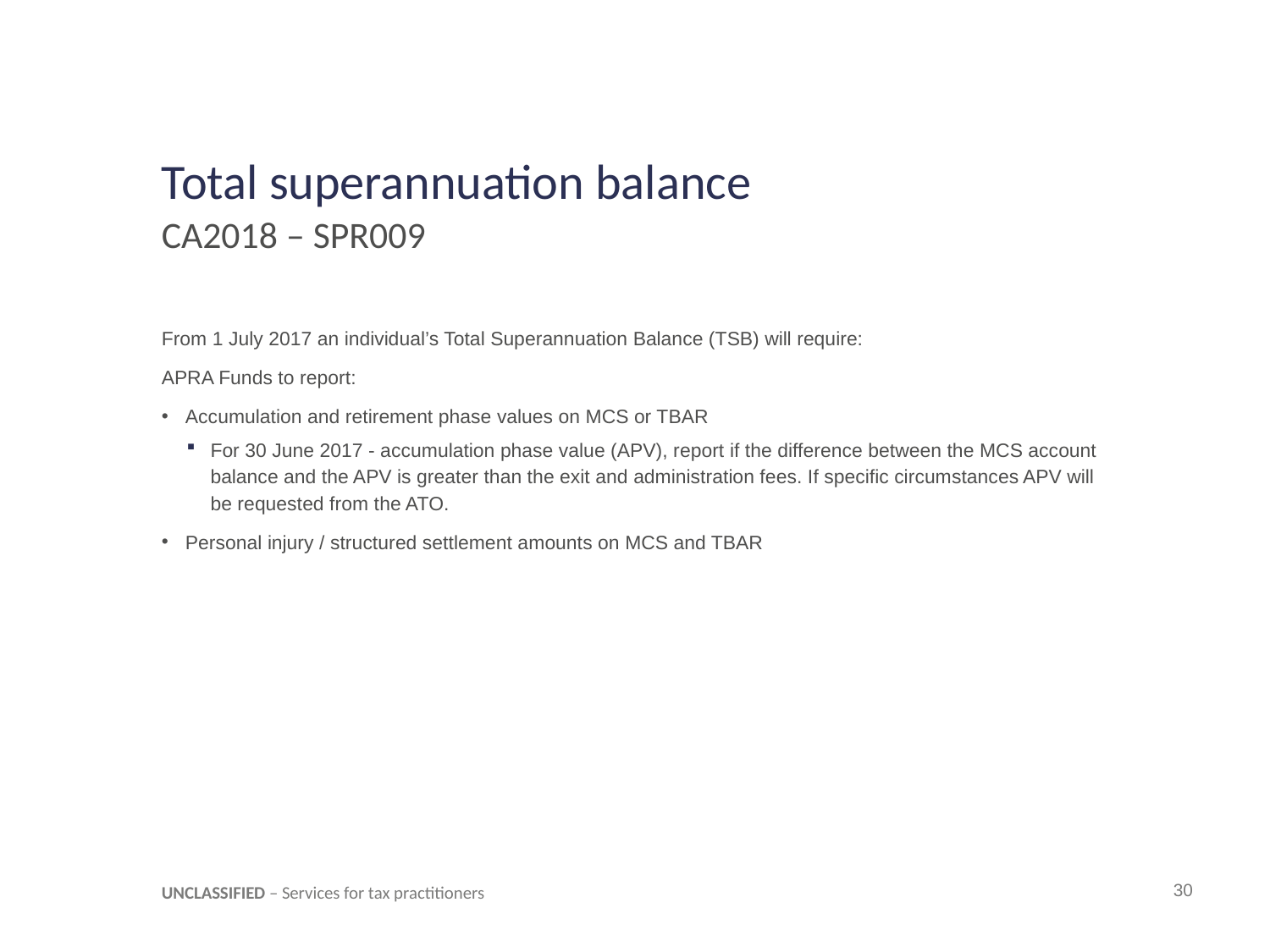

# Total superannuation balance
CA2018 – SPR009
From 1 July 2017 an individual’s Total Superannuation Balance (TSB) will require:
APRA Funds to report:
Accumulation and retirement phase values on MCS or TBAR
For 30 June 2017 - accumulation phase value (APV), report if the difference between the MCS account balance and the APV is greater than the exit and administration fees. If specific circumstances APV will be requested from the ATO.
Personal injury / structured settlement amounts on MCS and TBAR
UNCLASSIFIED – Services for tax practitioners
30